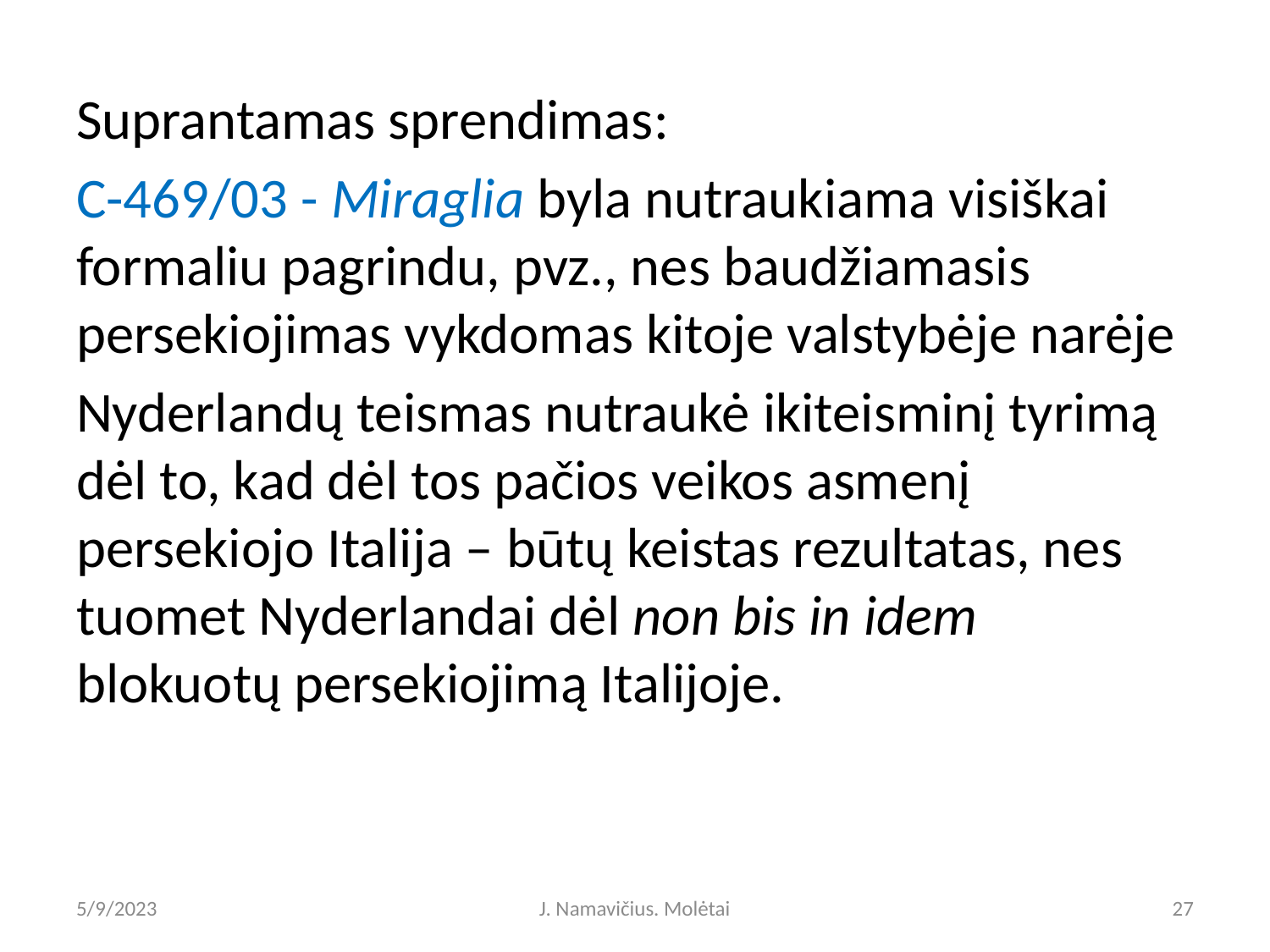

Suprantamas sprendimas:
C-469/03 - Miraglia byla nutraukiama visiškai formaliu pagrindu, pvz., nes baudžiamasis persekiojimas vykdomas kitoje valstybėje narėje
Nyderlandų teismas nutraukė ikiteisminį tyrimą dėl to, kad dėl tos pačios veikos asmenį persekiojo Italija – būtų keistas rezultatas, nes tuomet Nyderlandai dėl non bis in idem blokuotų persekiojimą Italijoje.

5/9/2023
J. Namavičius. Molėtai
27